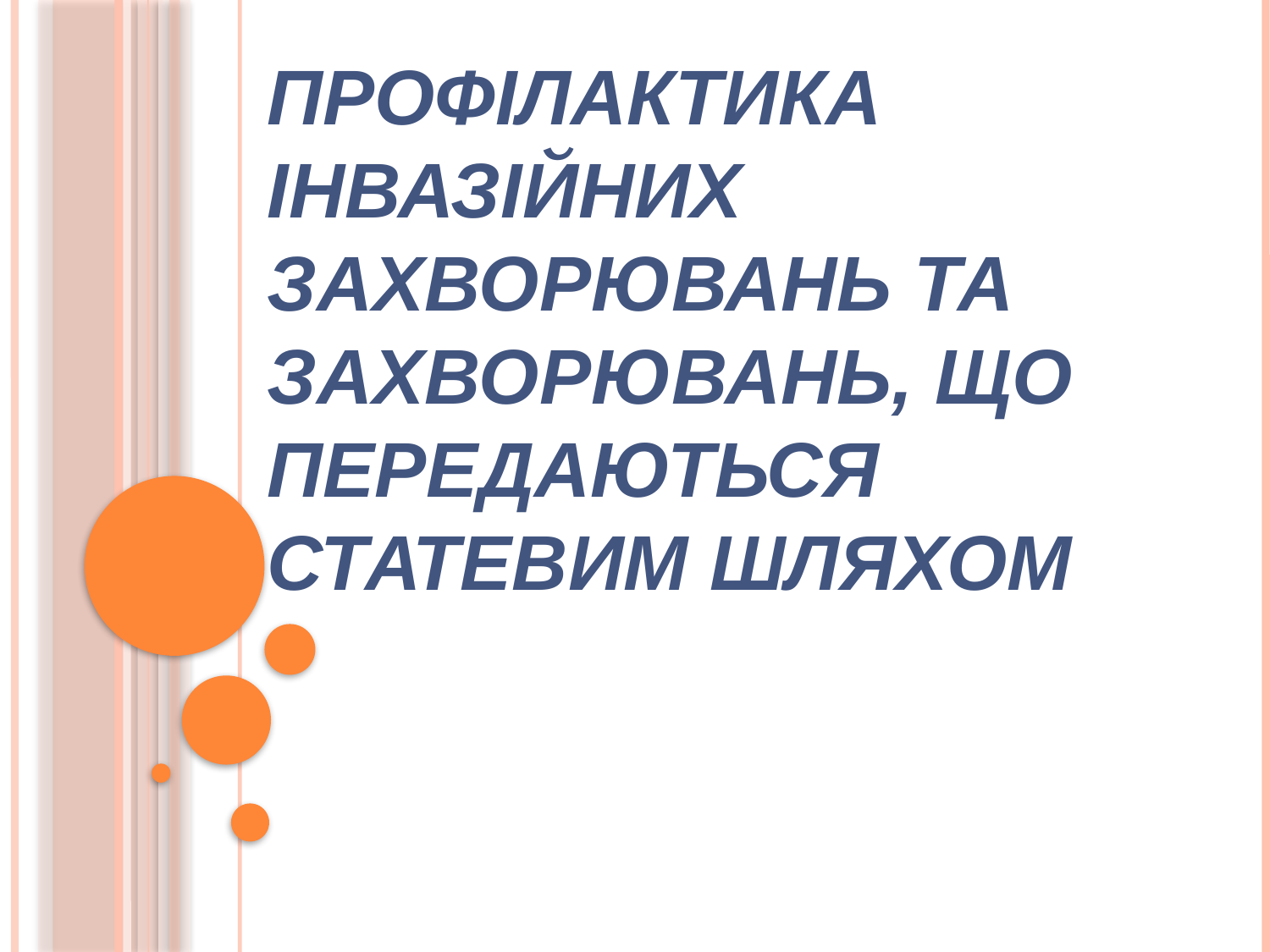

# Профілактика інвазійних захворювань та захворювань, що передаються статевим шляхом